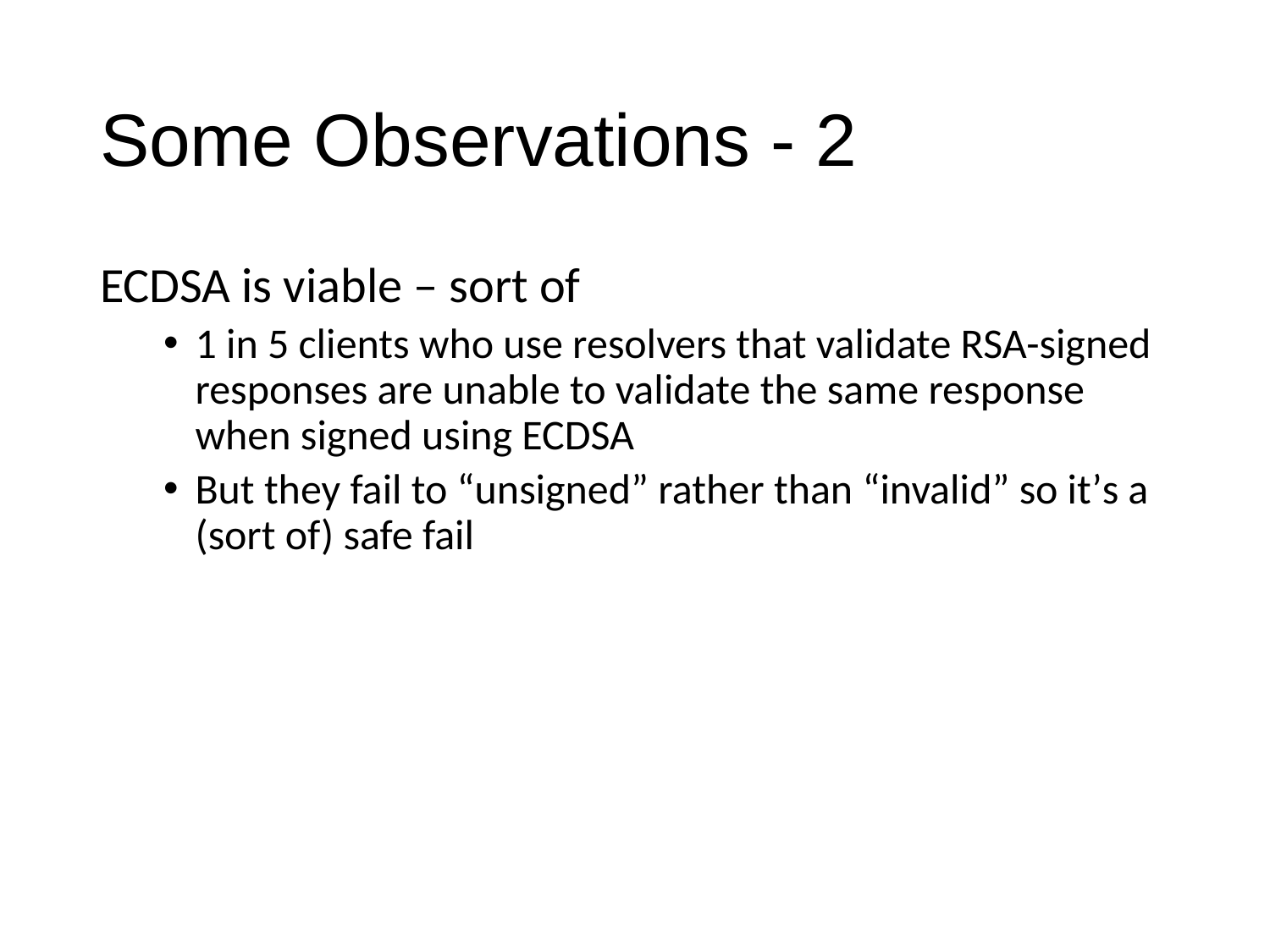

# Some Observations - 2
ECDSA is viable – sort of
1 in 5 clients who use resolvers that validate RSA-signed responses are unable to validate the same response when signed using ECDSA
But they fail to “unsigned” rather than “invalid” so it’s a (sort of) safe fail